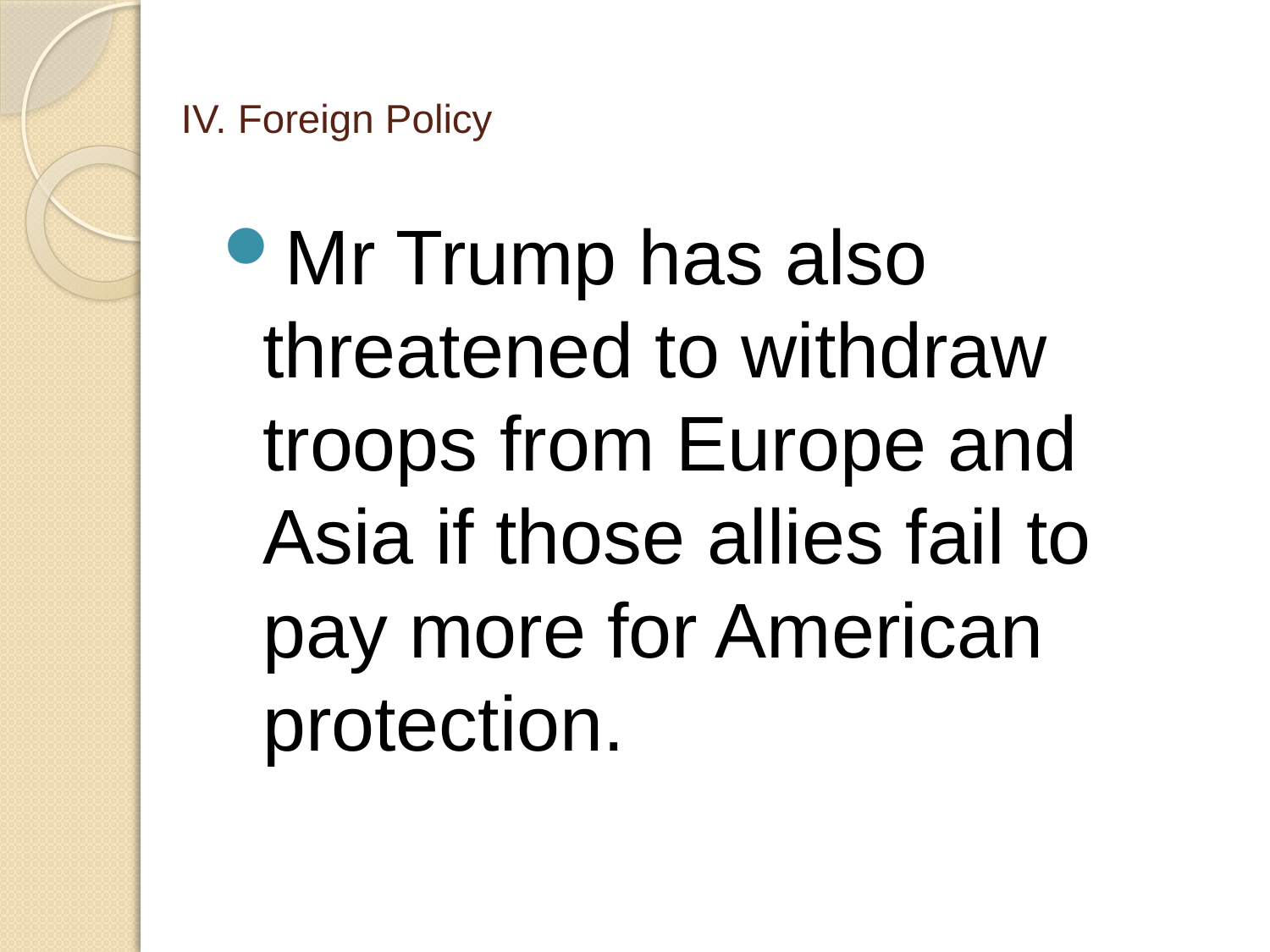

# IV. Foreign Policy
Mr Trump has also threatened to withdraw troops from Europe and Asia if those allies fail to pay more for American protection.